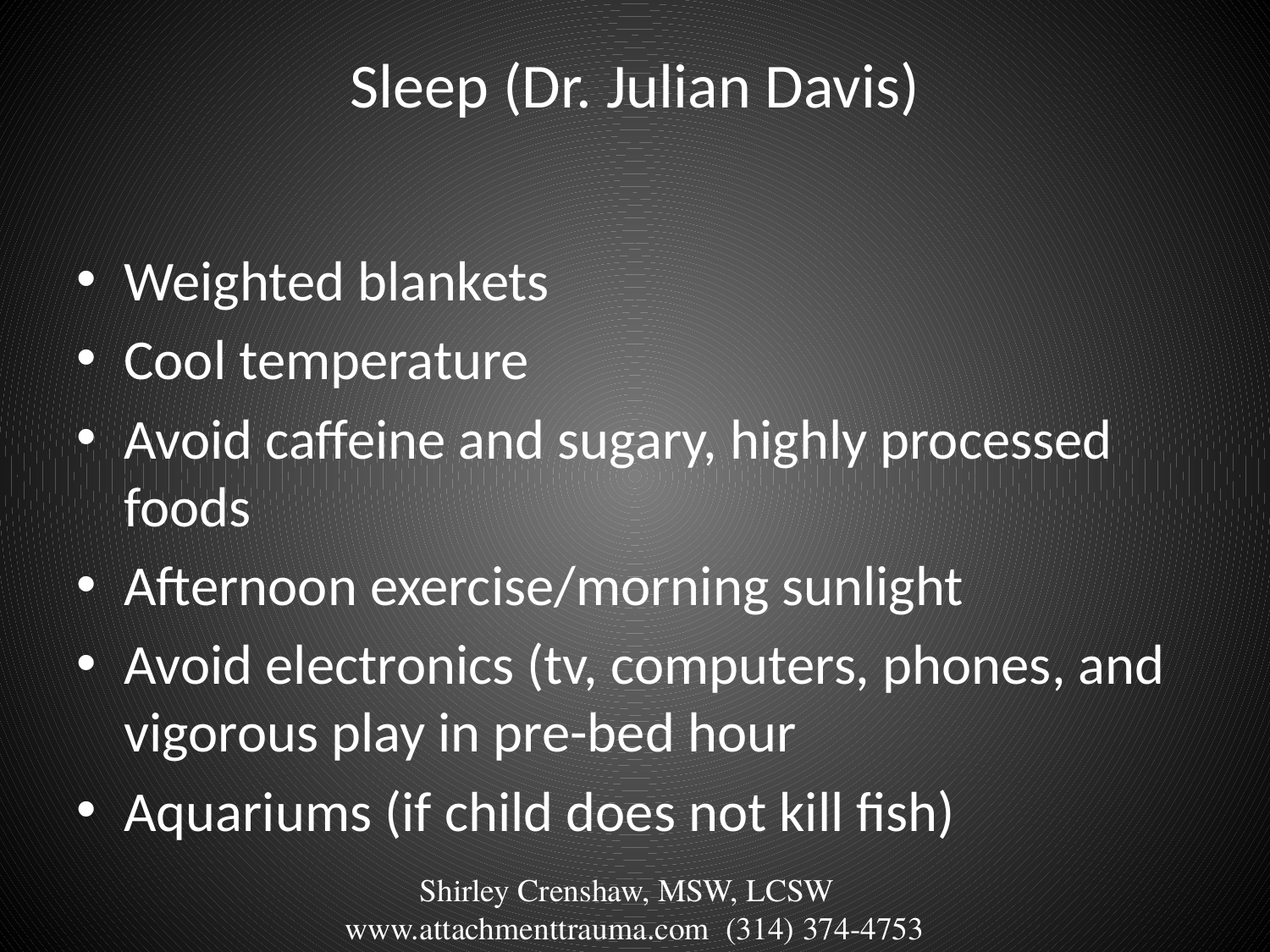

# Sleep (Dr. Julian Davis)

Weighted blankets
Cool temperature
Avoid caffeine and sugary, highly processed foods
Afternoon exercise/morning sunlight
Avoid electronics (tv, computers, phones, and vigorous play in pre-bed hour
Aquariums (if child does not kill fish)

Shirley Crenshaw, MSW, LCSW   www.attachmenttrauma.com  (314) 374-4753